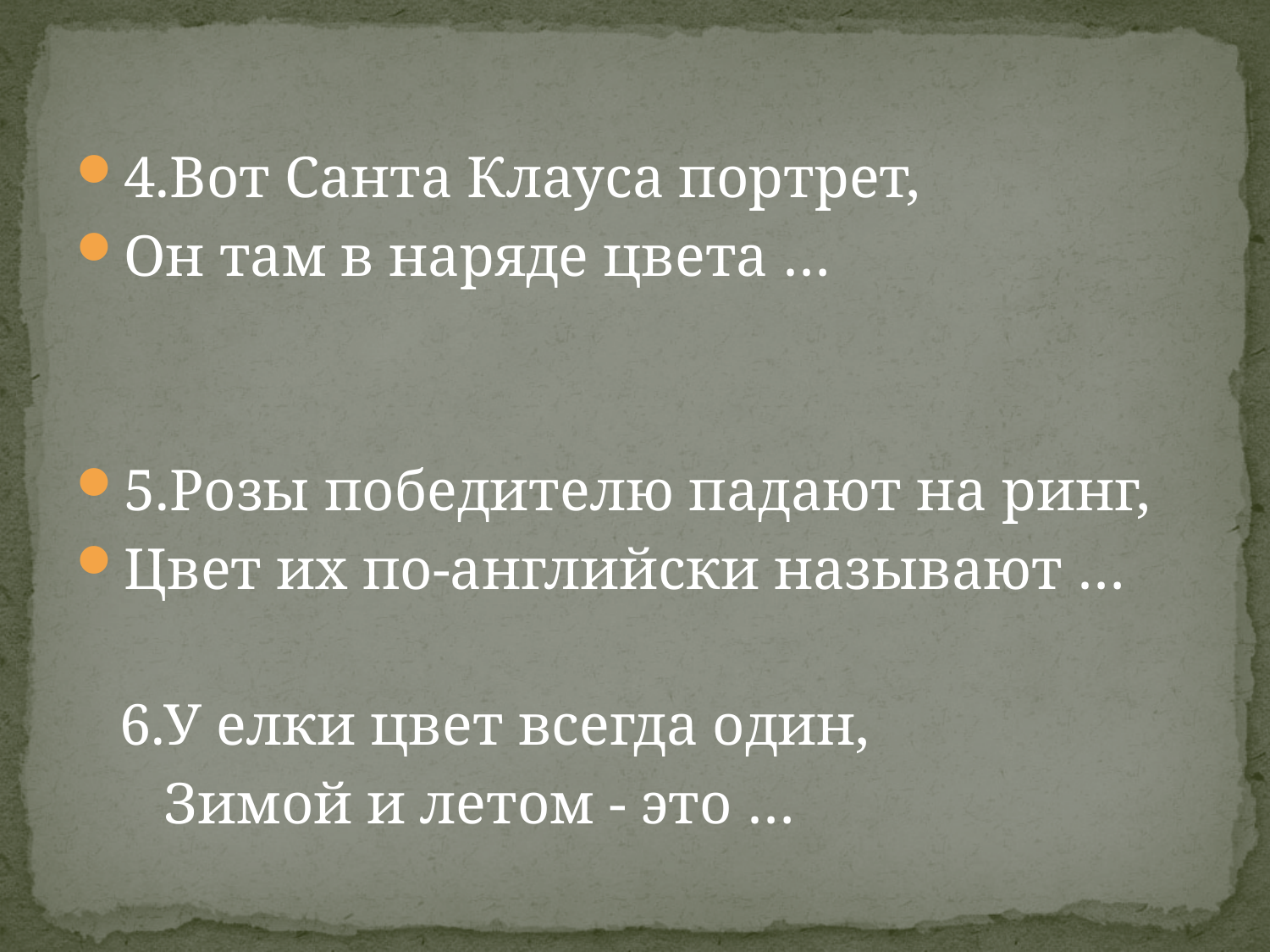

4.Вот Санта Клауса портрет,
Он там в наряде цвета …

5.Розы победителю падают на ринг,
Цвет их по-английски называют …

   6.У елки цвет всегда один,
      Зимой и летом - это …